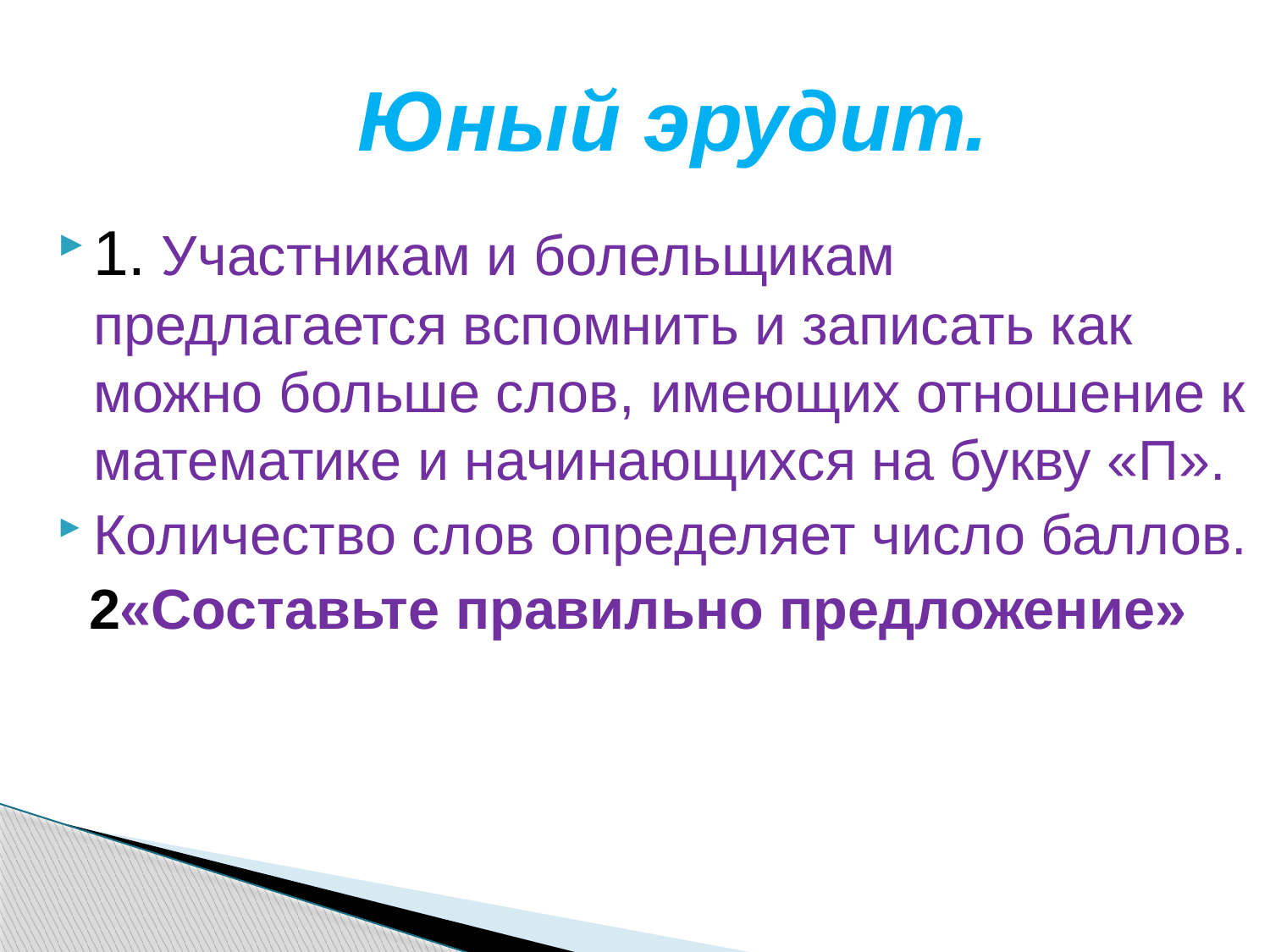

# Юный эрудит.
1. Участникам и болельщикам предлагается вспомнить и записать как можно больше слов, имеющих отношение к математике и начинающихся на букву «П».
Количество слов определяет число баллов.
  2«Составьте правильно предложение»